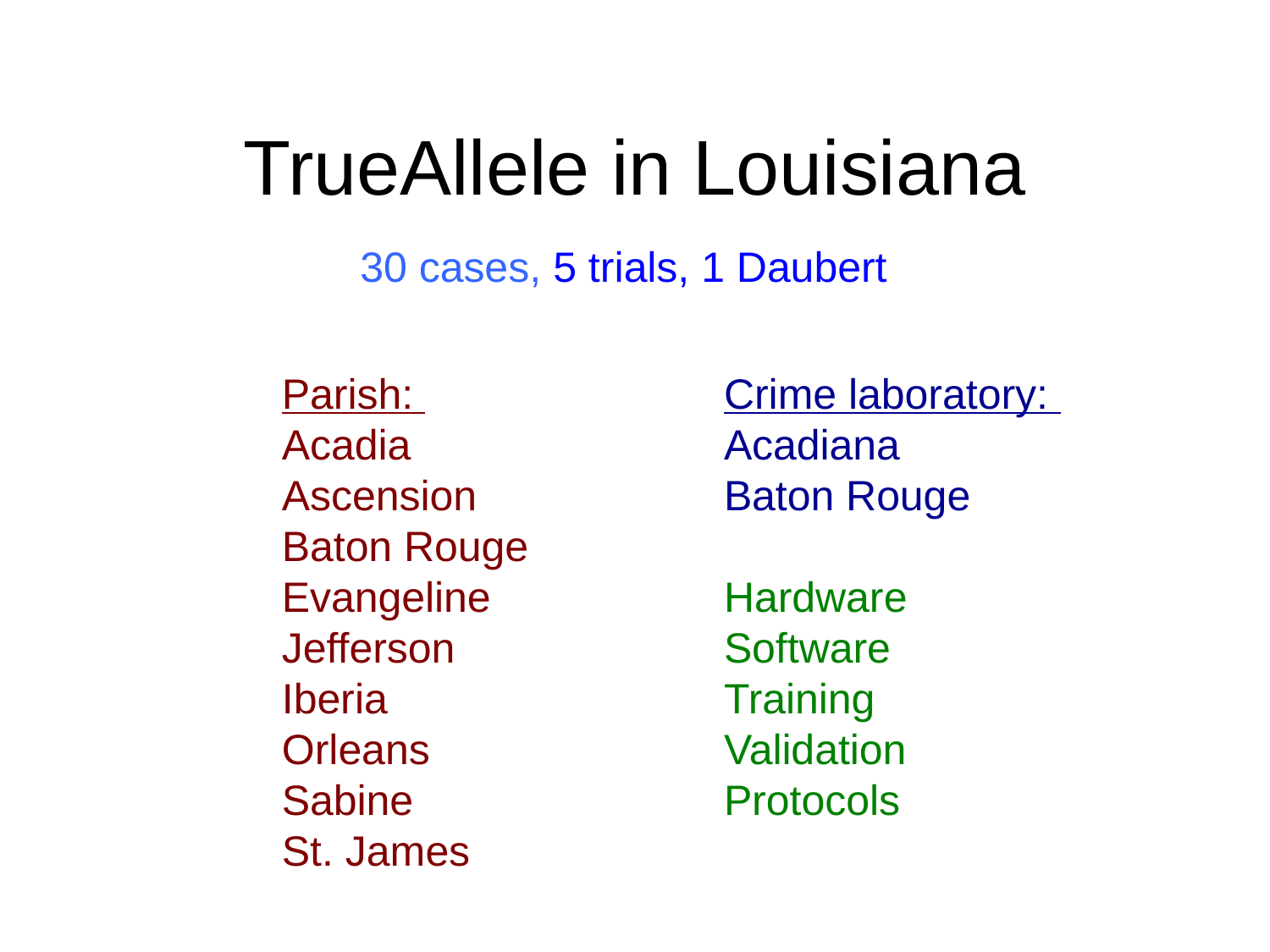

# TrueAllele in Louisiana
30 cases, 5 trials, 1 Daubert
Crime laboratory:
Acadiana
Baton Rouge

Hardware
Software
Training
Validation
Protocols
Parish:
Acadia
Ascension
Baton Rouge
Evangeline
Jefferson
Iberia
Orleans
Sabine
St. James